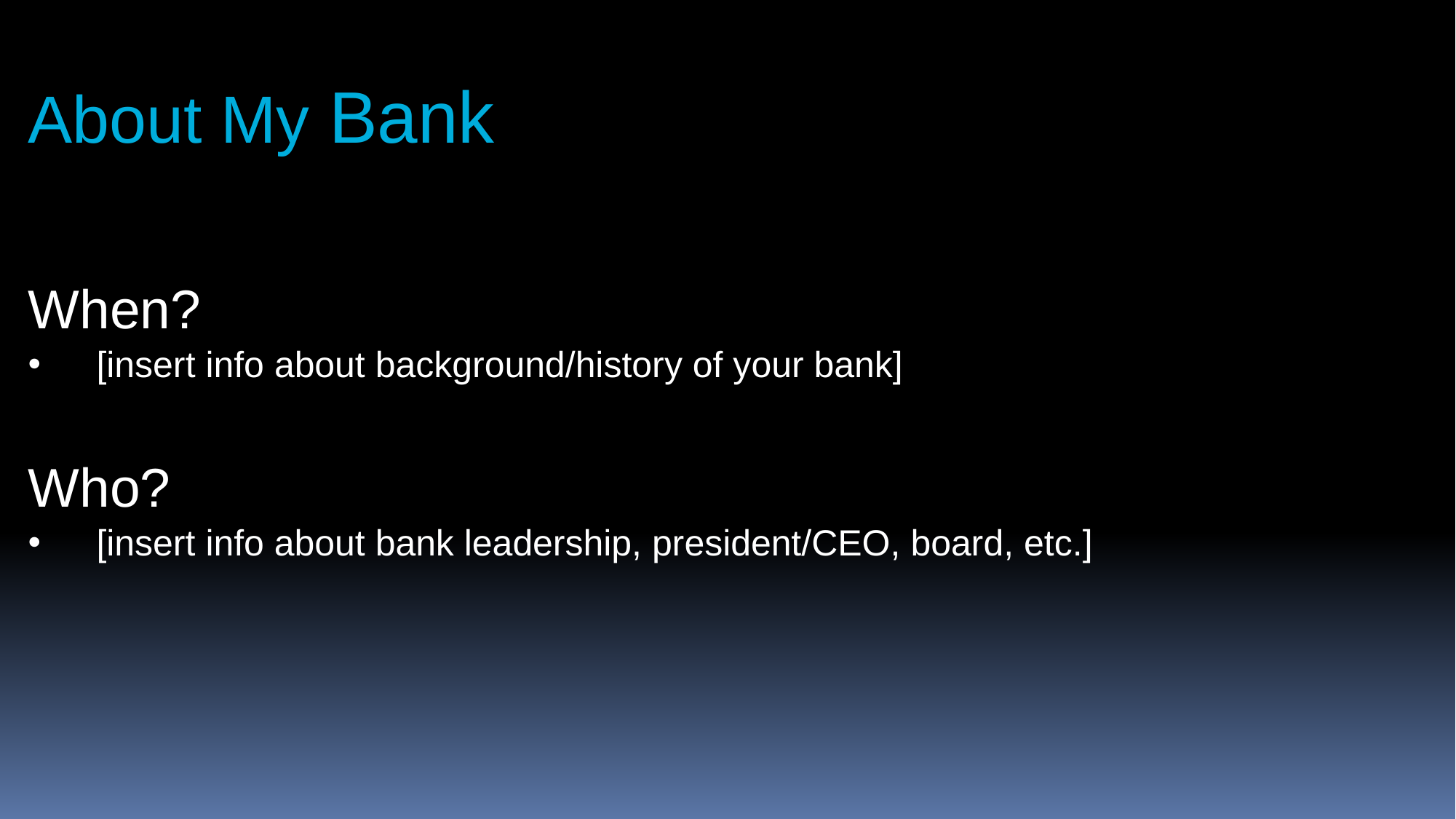

# About My Bank
When?
[insert info about background/history of your bank]
Who?
[insert info about bank leadership, president/CEO, board, etc.]